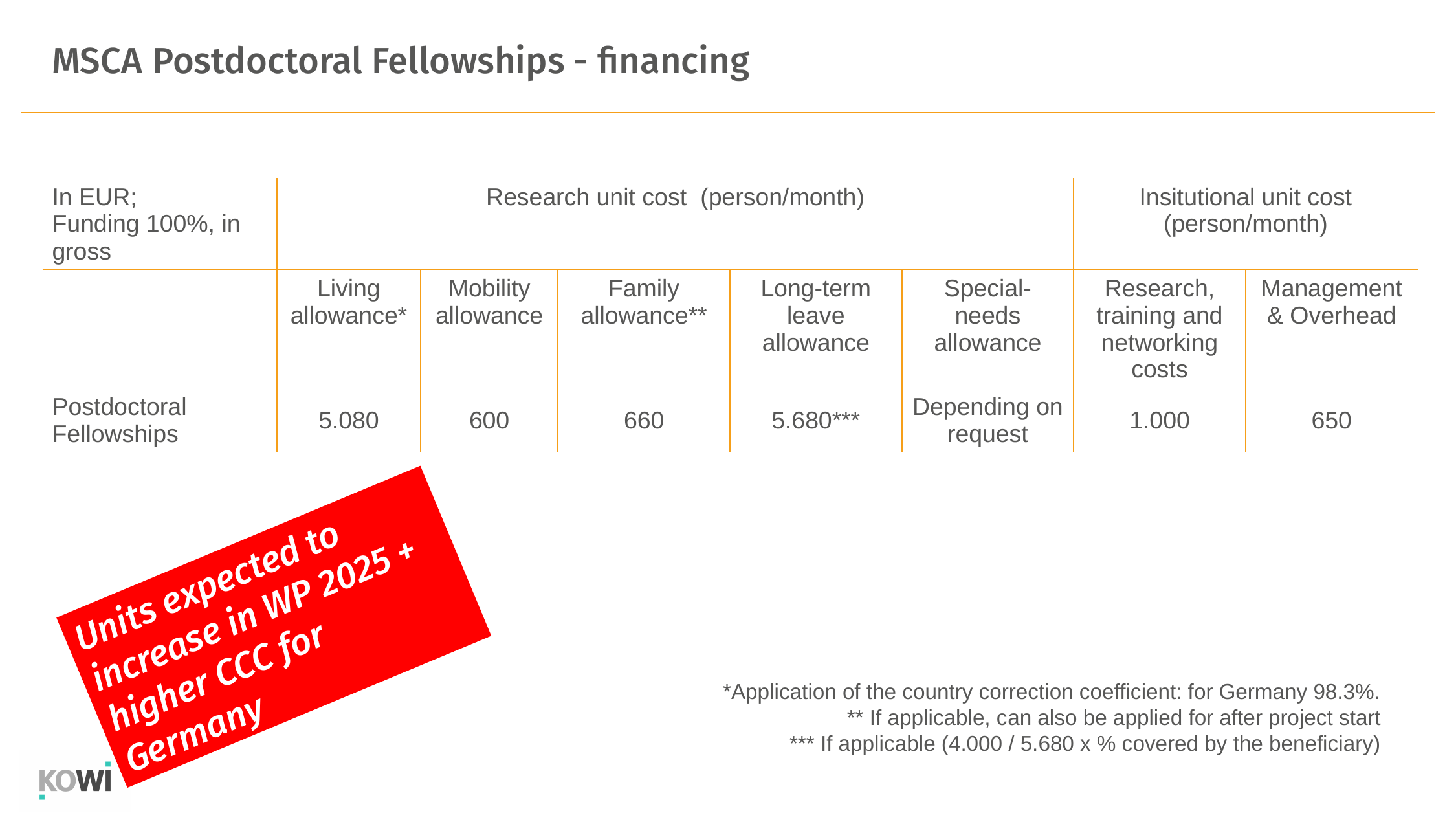

MSCA Postdoctoral Fellowships - financing
| In EUR; Funding 100%, in gross | Research unit cost (person/month) |  |  |  |  | Insitutional unit cost (person/month) |  |
| --- | --- | --- | --- | --- | --- | --- | --- |
|  | Living allowance\* | Mobility allowance | Family allowance\*\* | Long-term leave allowance | Special-needs allowance | Research, training and networking costs | Management & Overhead |
| Postdoctoral Fellowships | 5.080 | 600 | 660 | 5.680\*\*\* | Depending on request | 1.000 | 650 |
Units expected to increase in WP 2025 + higher CCC for Germany
*Application of the country correction coefficient: for Germany 98.3%.
** If applicable, can also be applied for after project start
*** If applicable (4.000 / 5.680 x % covered by the beneficiary)